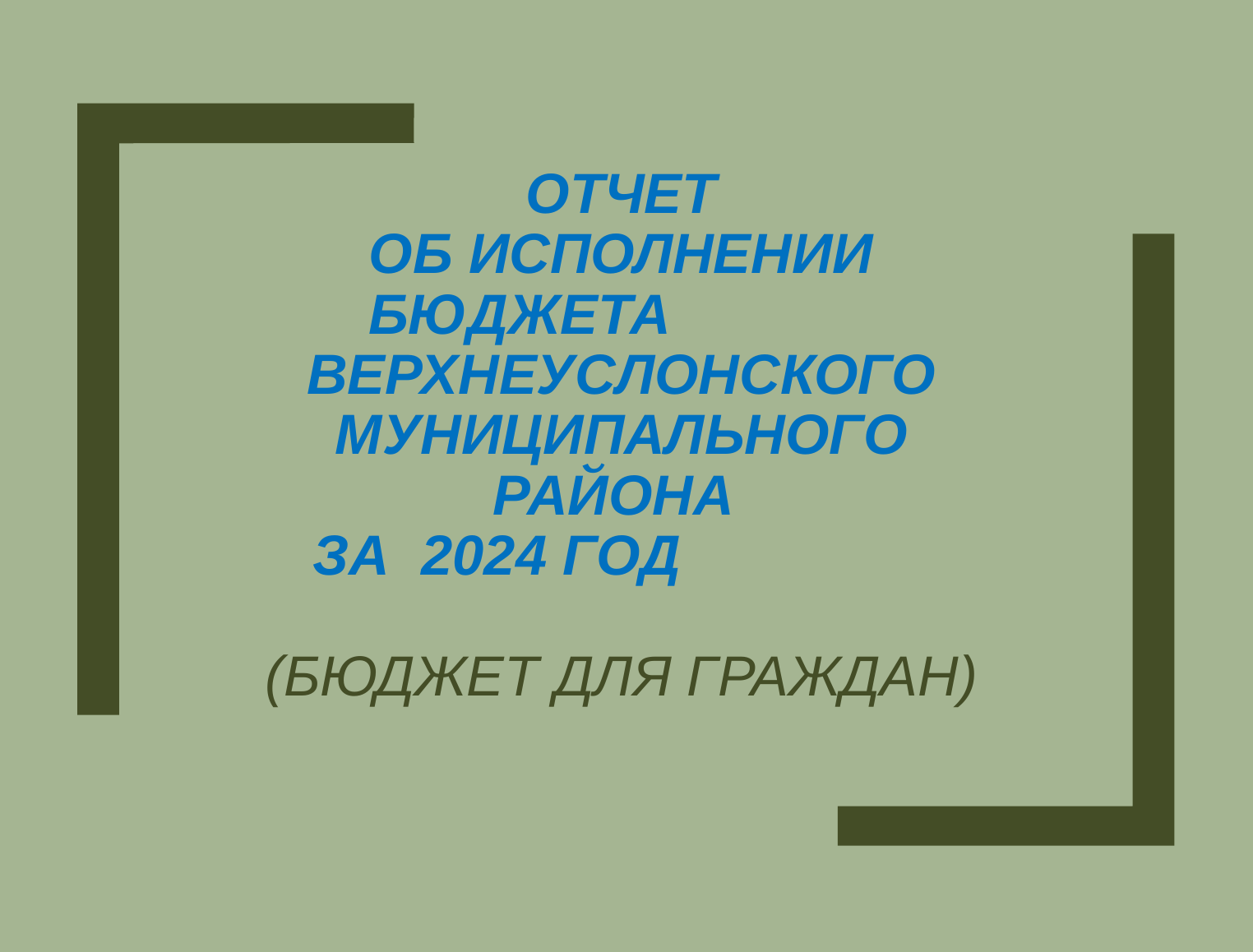

# Отчет об исполнении бюджета              Верхнеуслонского муниципального района за  2024 год (БЮДЖЕТ ДЛЯ ГРАЖДАН)